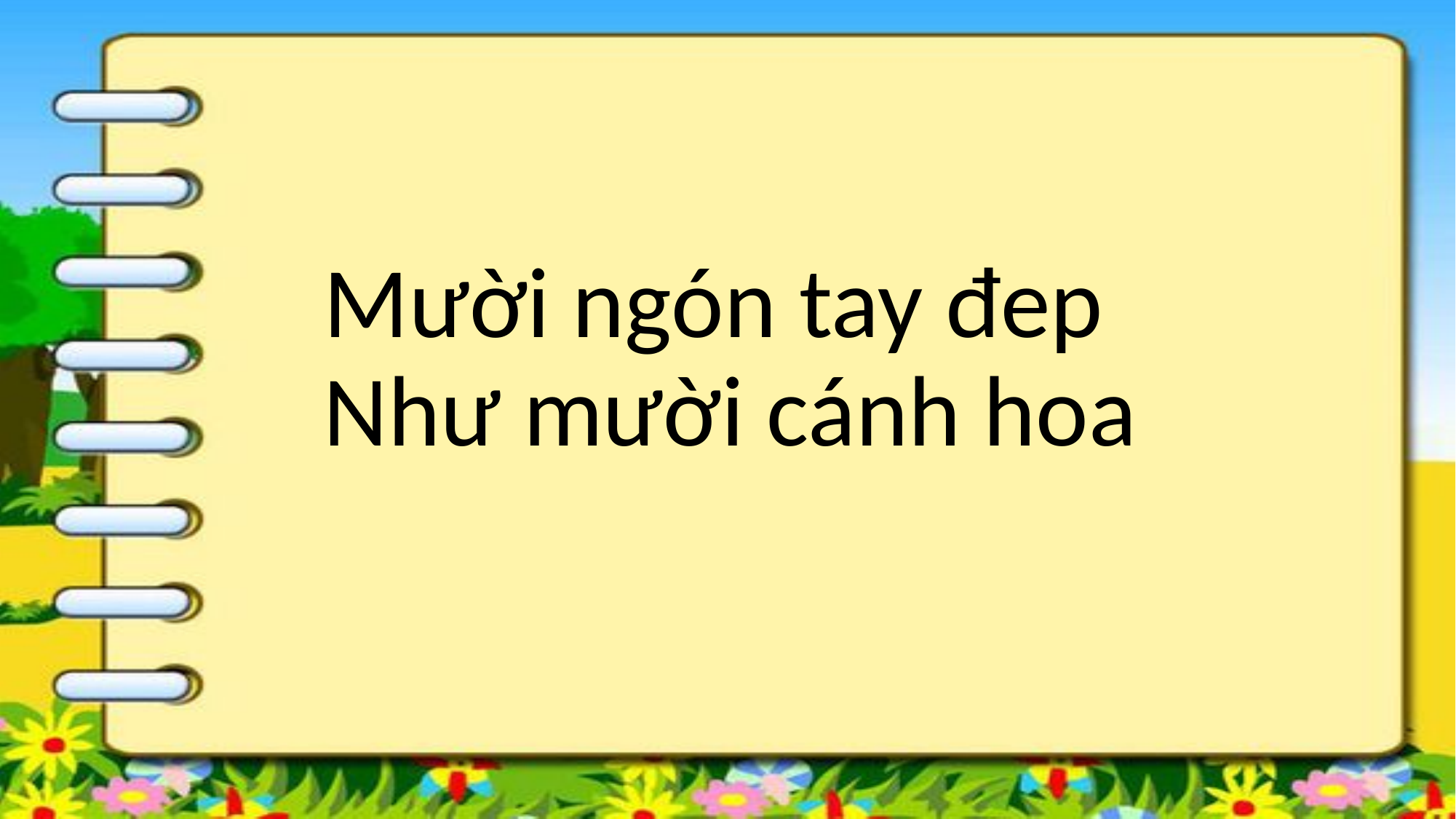

# Mười ngón tay đep Như mười cánh hoa